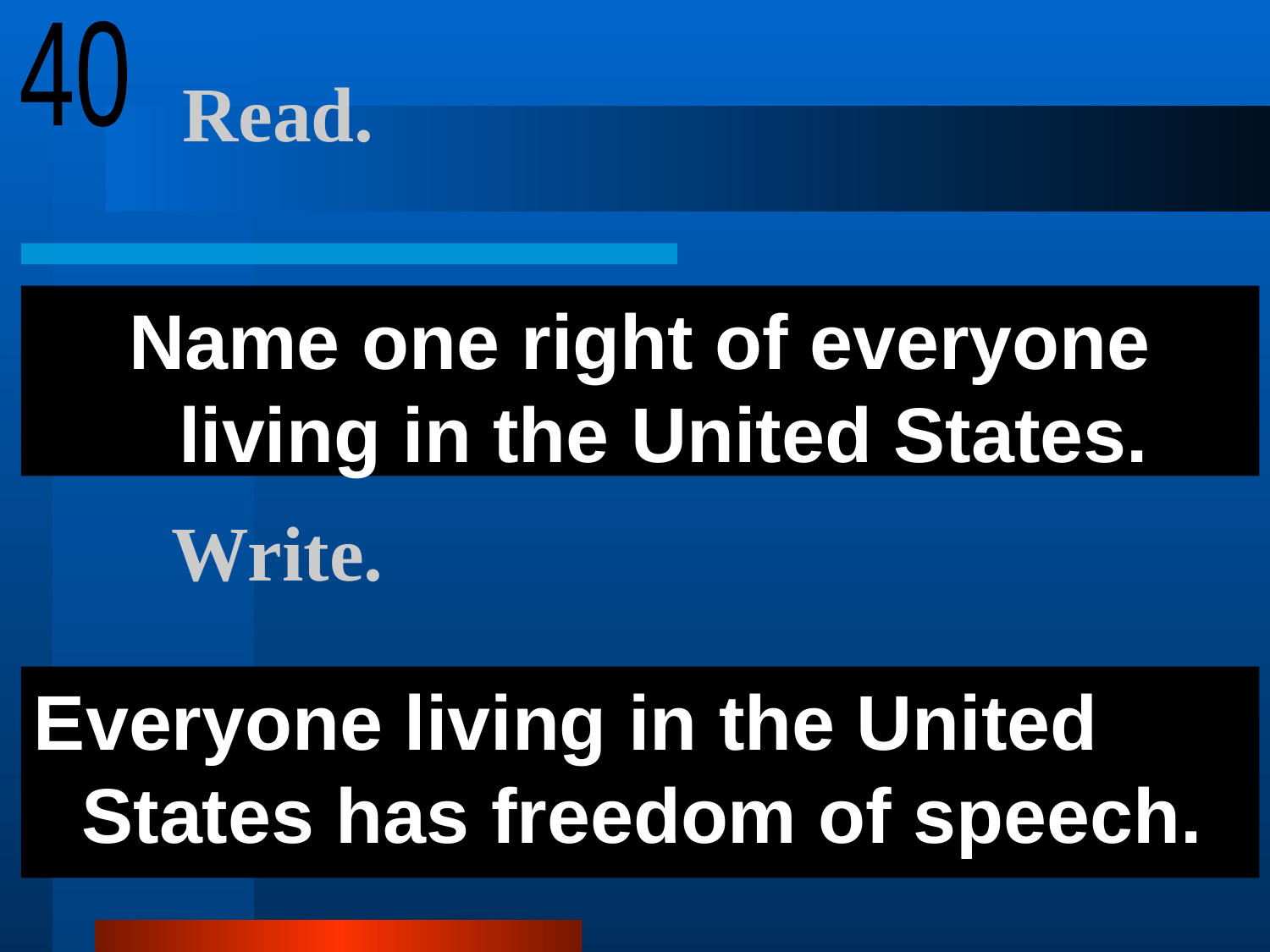

40
# Read.
Name one right of everyone living in the United States.
Write.
Everyone living in the United States has freedom of speech.